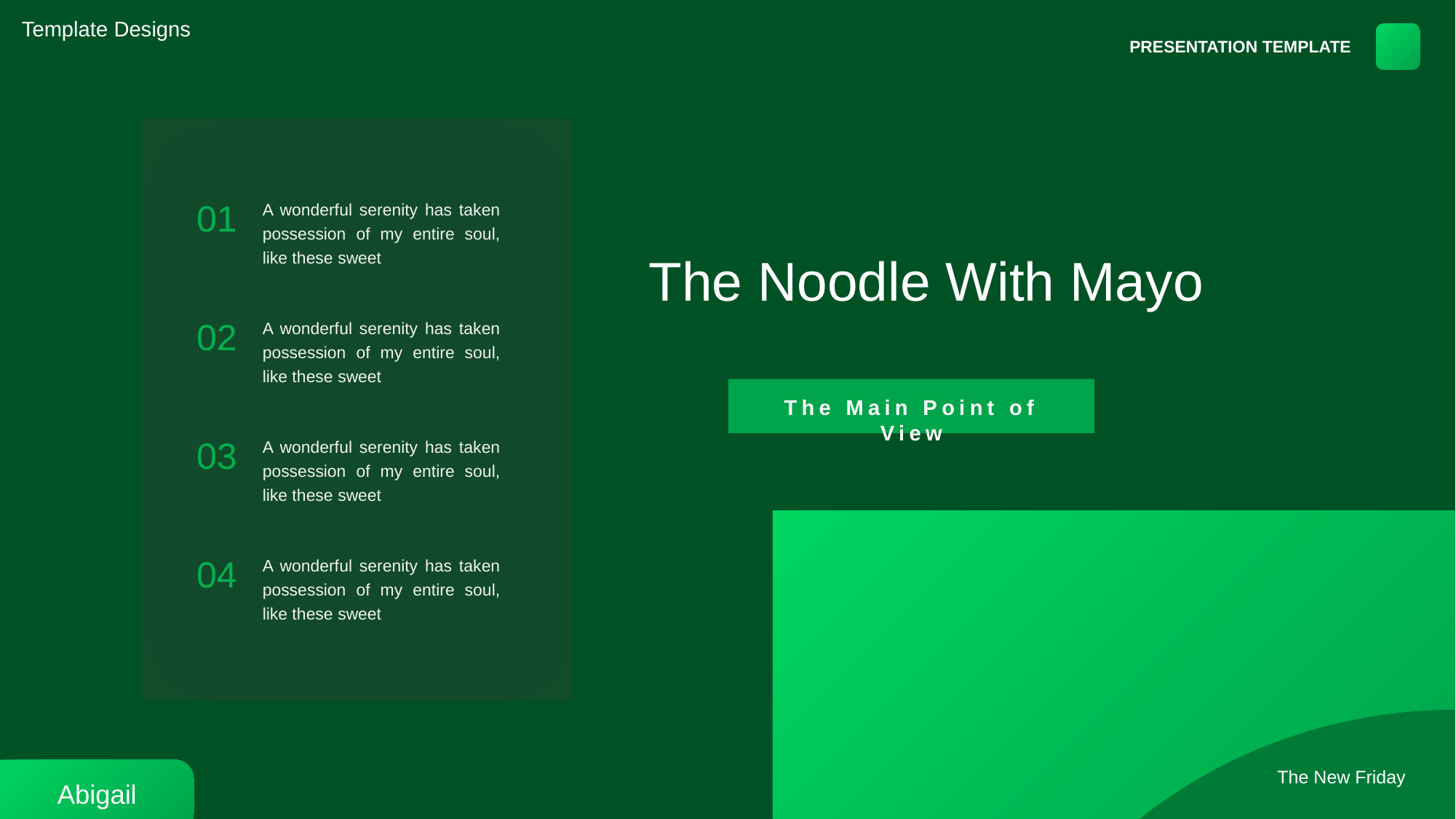

Template Designs

PRESENTATION TEMPLATE

A wonderful serenity has taken possession of my entire soul, like these sweet
01
The Noodle With Mayo
02
A wonderful serenity has taken possession of my entire soul, like these sweet

The Main Point of View

A wonderful serenity has taken possession of my entire soul, like these sweet
03

A wonderful serenity has taken possession of my entire soul, like these sweet
04

The New Friday
Abigail Part